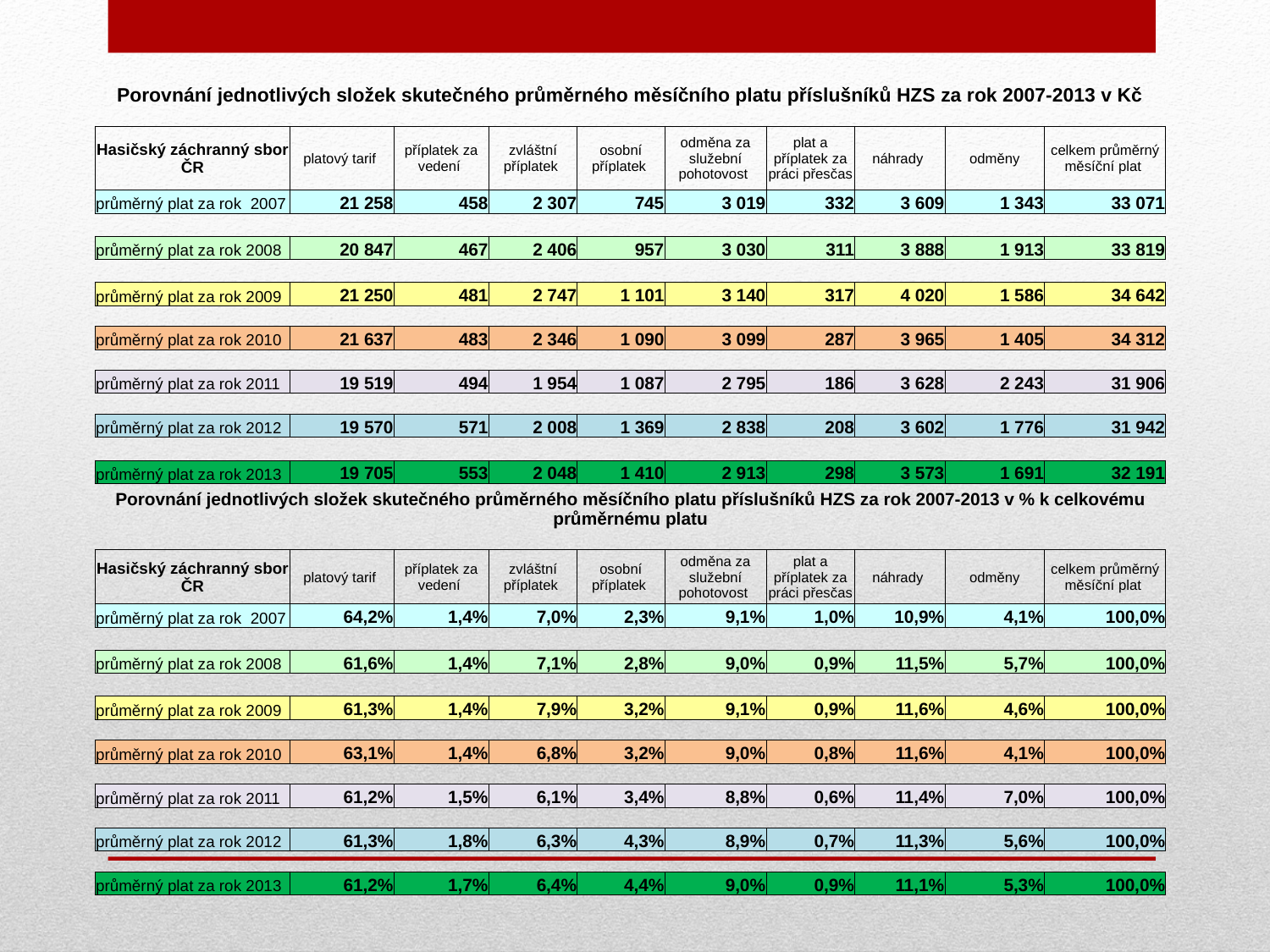

| Porovnání jednotlivých složek skutečného průměrného měsíčního platu příslušníků HZS za rok 2007-2013 v Kč |
| --- |
| Hasičský záchranný sbor ČR | platový tarif | příplatek za vedení | zvláštní příplatek | osobní příplatek | odměna za služební pohotovost | plat a příplatek za práci přesčas | náhrady | odměny | celkem průměrný měsíční plat |
| --- | --- | --- | --- | --- | --- | --- | --- | --- | --- |
| průměrný plat za rok 2007 | 21 258 | 458 | 2 307 | 745 | 3 019 | 332 | 3 609 | 1 343 | 33 071 |
|  |  |  |  |  |  |  |  |  |  |
| průměrný plat za rok 2008 | 20 847 | 467 | 2 406 | 957 | 3 030 | 311 | 3 888 | 1 913 | 33 819 |
|  |  |  |  |  |  |  |  |  |  |
| průměrný plat za rok 2009 | 21 250 | 481 | 2 747 | 1 101 | 3 140 | 317 | 4 020 | 1 586 | 34 642 |
|  |  |  |  |  |  |  |  |  |  |
| průměrný plat za rok 2010 | 21 637 | 483 | 2 346 | 1 090 | 3 099 | 287 | 3 965 | 1 405 | 34 312 |
|  |  |  |  |  |  |  |  |  |  |
| průměrný plat za rok 2011 | 19 519 | 494 | 1 954 | 1 087 | 2 795 | 186 | 3 628 | 2 243 | 31 906 |
|  |  |  |  |  |  |  |  |  |  |
| průměrný plat za rok 2012 | 19 570 | 571 | 2 008 | 1 369 | 2 838 | 208 | 3 602 | 1 776 | 31 942 |
|  |  |  |  |  |  |  |  |  |  |
| průměrný plat za rok 2013 | 19 705 | 553 | 2 048 | 1 410 | 2 913 | 298 | 3 573 | 1 691 | 32 191 |
| Porovnání jednotlivých složek skutečného průměrného měsíčního platu příslušníků HZS za rok 2007-2013 v % k celkovému průměrnému platu |  |  |  |  |  |  |  |  |  |
|  |  |  |  |  |  |  |  |  |  |
| Hasičský záchranný sbor ČR | platový tarif | příplatek za vedení | zvláštní příplatek | osobní příplatek | odměna za služební pohotovost | plat a příplatek za práci přesčas | náhrady | odměny | celkem průměrný měsíční plat |
| průměrný plat za rok 2007 | 64,2% | 1,4% | 7,0% | 2,3% | 9,1% | 1,0% | 10,9% | 4,1% | 100,0% |
|  |  |  |  |  |  |  |  |  |  |
| průměrný plat za rok 2008 | 61,6% | 1,4% | 7,1% | 2,8% | 9,0% | 0,9% | 11,5% | 5,7% | 100,0% |
|  |  |  |  |  |  |  |  |  |  |
| průměrný plat za rok 2009 | 61,3% | 1,4% | 7,9% | 3,2% | 9,1% | 0,9% | 11,6% | 4,6% | 100,0% |
|  |  |  |  |  |  |  |  |  |  |
| průměrný plat za rok 2010 | 63,1% | 1,4% | 6,8% | 3,2% | 9,0% | 0,8% | 11,6% | 4,1% | 100,0% |
|  |  |  |  |  |  |  |  |  |  |
| průměrný plat za rok 2011 | 61,2% | 1,5% | 6,1% | 3,4% | 8,8% | 0,6% | 11,4% | 7,0% | 100,0% |
|  |  |  |  |  |  |  |  |  |  |
| průměrný plat za rok 2012 | 61,3% | 1,8% | 6,3% | 4,3% | 8,9% | 0,7% | 11,3% | 5,6% | 100,0% |
|  |  |  |  |  |  |  |  |  |  |
| průměrný plat za rok 2013 | 61,2% | 1,7% | 6,4% | 4,4% | 9,0% | 0,9% | 11,1% | 5,3% | 100,0% |